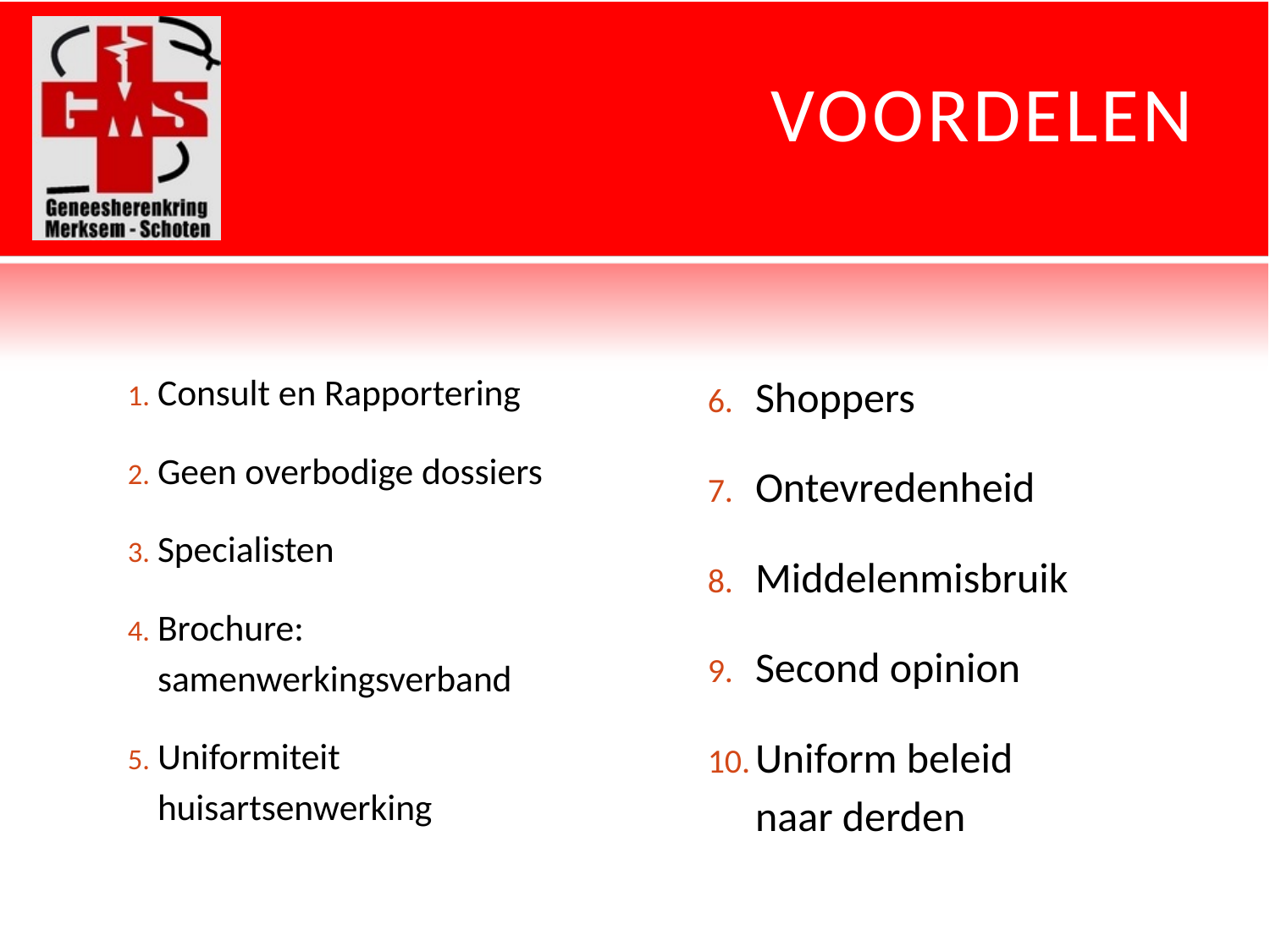

# Voordelen
Consult en Rapportering
Geen overbodige dossiers
Specialisten
Brochure: samenwerkingsverband
Uniformiteit huisartsenwerking

Shoppers
Ontevredenheid
Middelenmisbruik
Second opinion
Uniform beleid naar derden